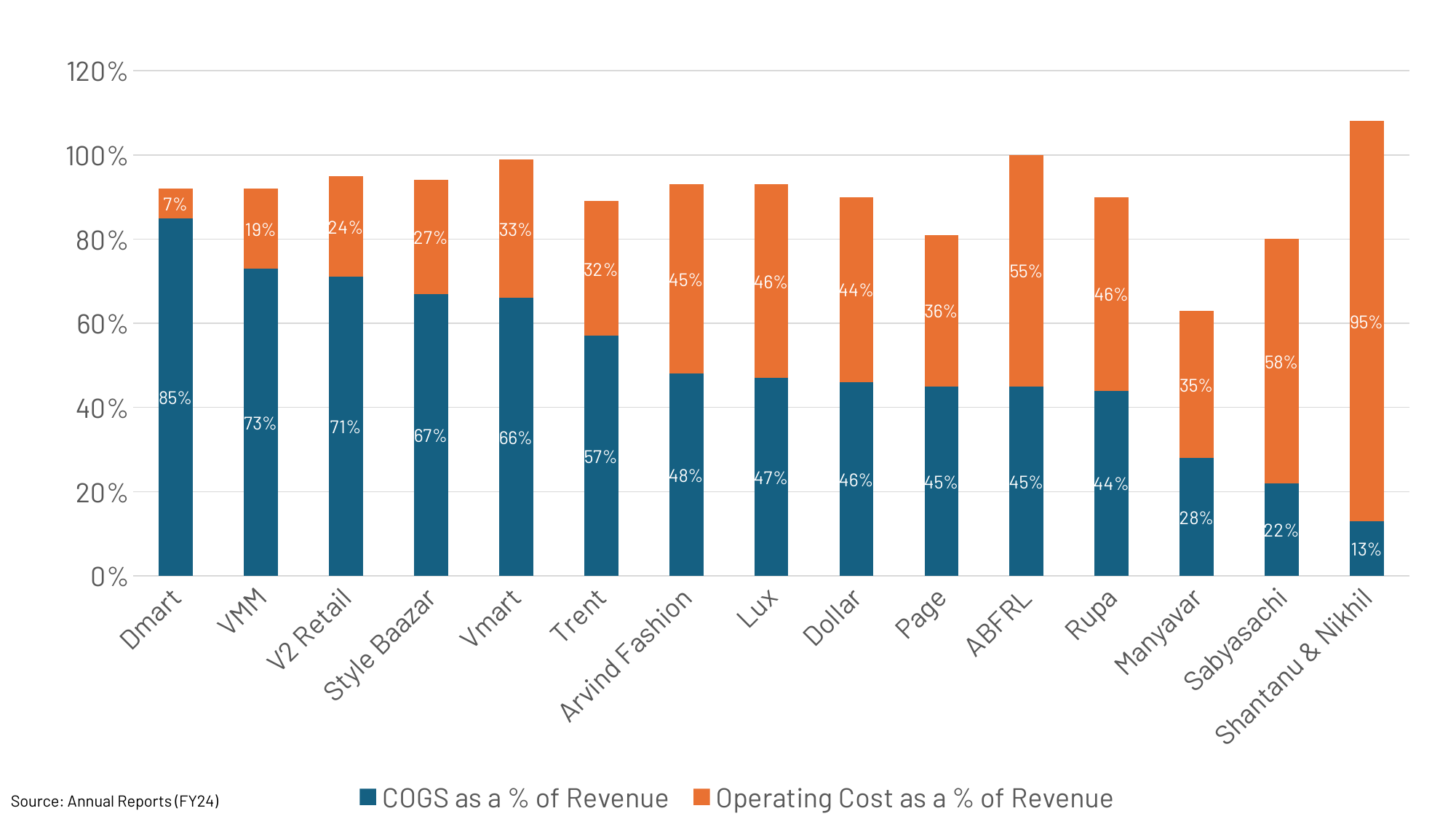

### Chart

| Category | COGS as a % of Revenue  | Operating Cost as a % of Revenue |
|---|---|---|
| Dmart | 0.85 | 0.07 |
| VMM | 0.73 | 0.19 |
| V2 Retail | 0.71 | 0.24 |
| Style Baazar | 0.67 | 0.27 |
| Vmart | 0.66 | 0.33 |
| Trent | 0.57 | 0.32 |
| Arvind Fashion | 0.48 | 0.45 |
| Lux | 0.47 | 0.46 |
| Dollar | 0.46 | 0.44 |
| Page | 0.45 | 0.36 |
| ABFRL | 0.45 | 0.55 |
| Rupa | 0.44 | 0.46 |
| Manyavar | 0.28 | 0.35 |
| Sabyasachi | 0.22 | 0.58 |
| Shantanu & Nikhil | 0.13 | 0.95 |
Source: Annual Reports (FY24)